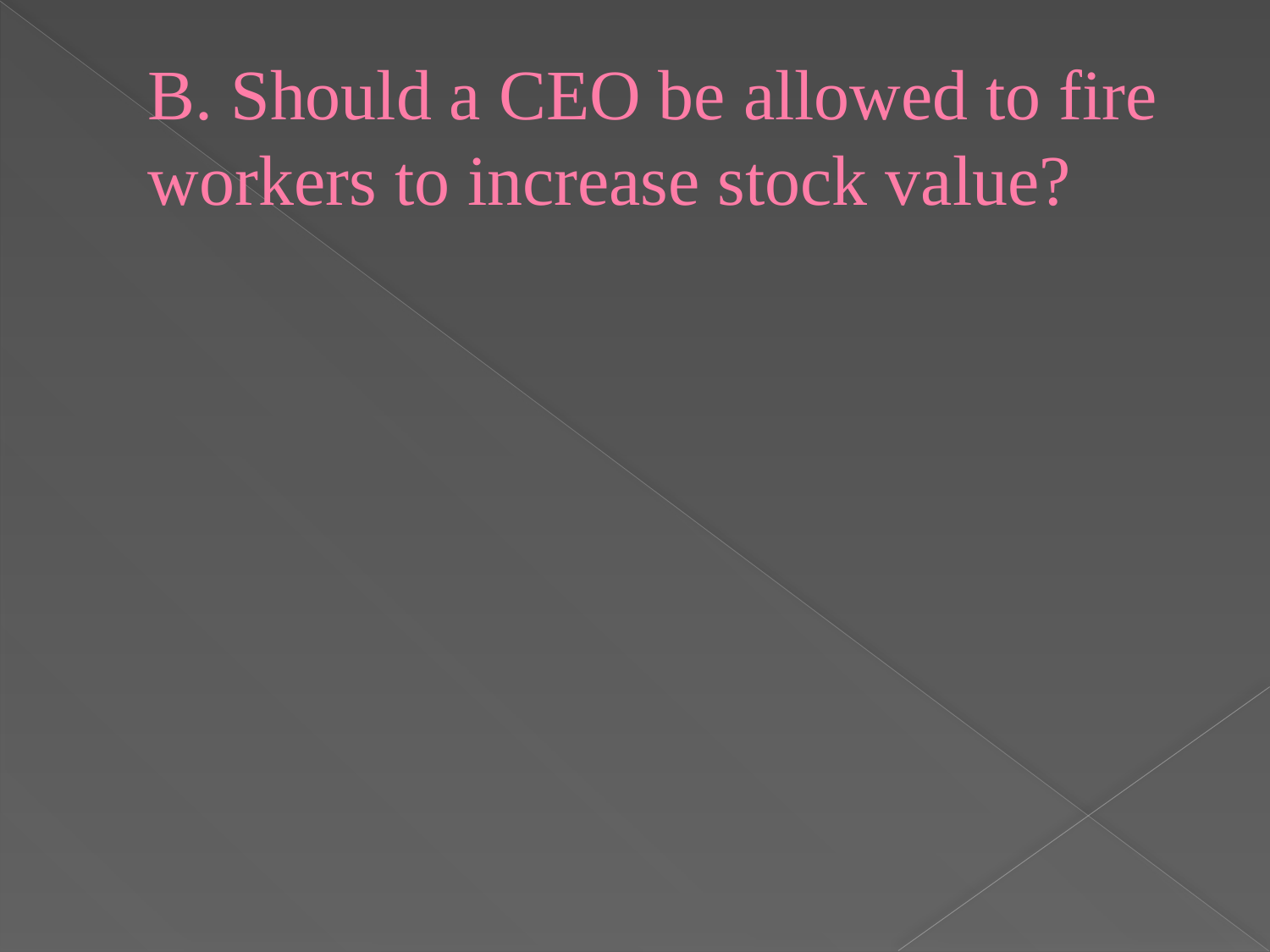

# B. Should a CEO be allowed to fire workers to increase stock value?